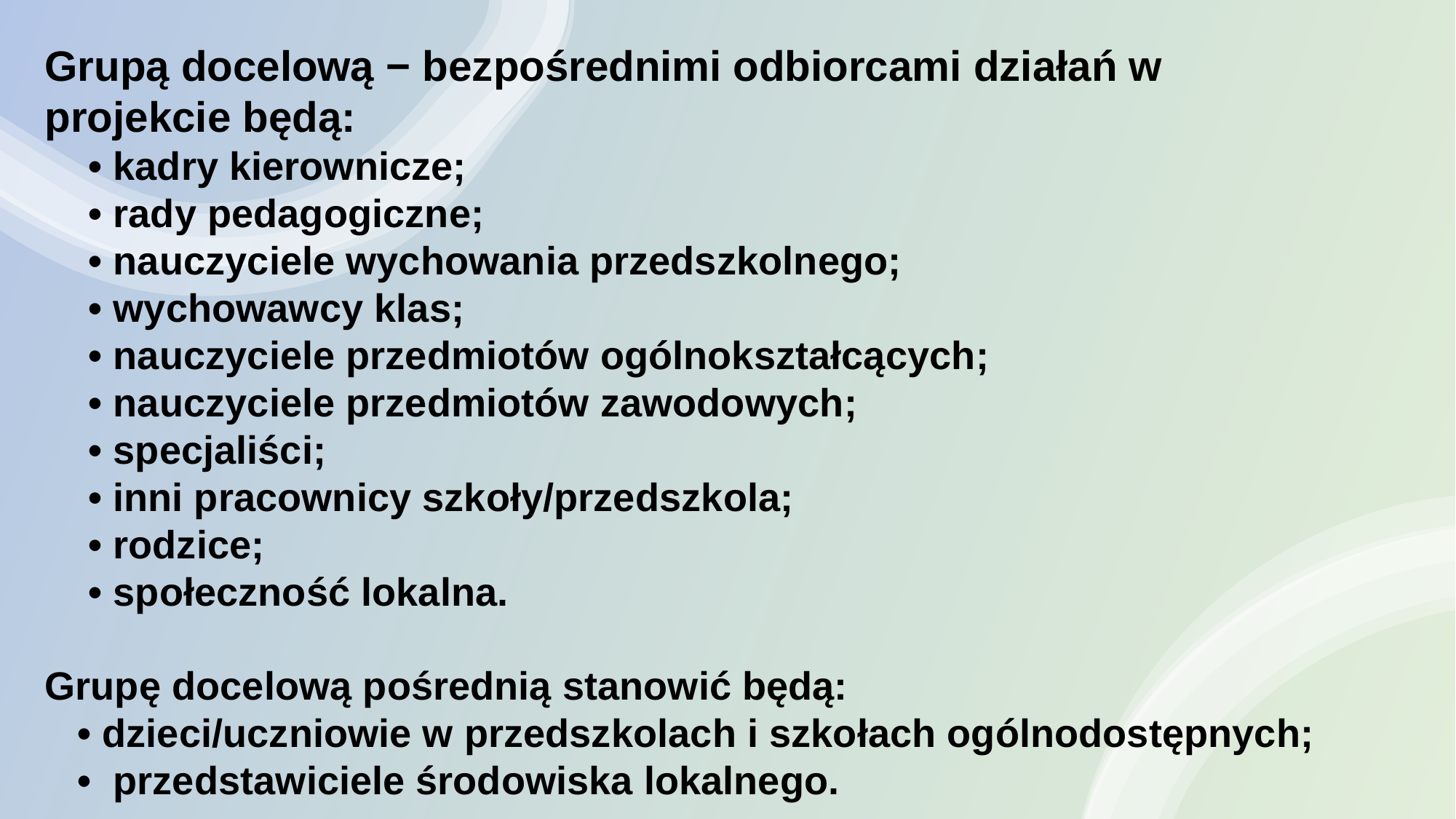

Grupą docelową − bezpośrednimi odbiorcami działań w projekcie będą:
    • kadry kierownicze;
    • rady pedagogiczne;
    • nauczyciele wychowania przedszkolnego;
    • wychowawcy klas;
    • nauczyciele przedmiotów ogólnokształcących;
    • nauczyciele przedmiotów zawodowych;
    • specjaliści;
    • inni pracownicy szkoły/przedszkola;
    • rodzice;
    • społeczność lokalna.

Grupę docelową pośrednią stanowić będą:
   • dzieci/uczniowie w przedszkolach i szkołach ogólnodostępnych;
   •  przedstawiciele środowiska lokalnego.